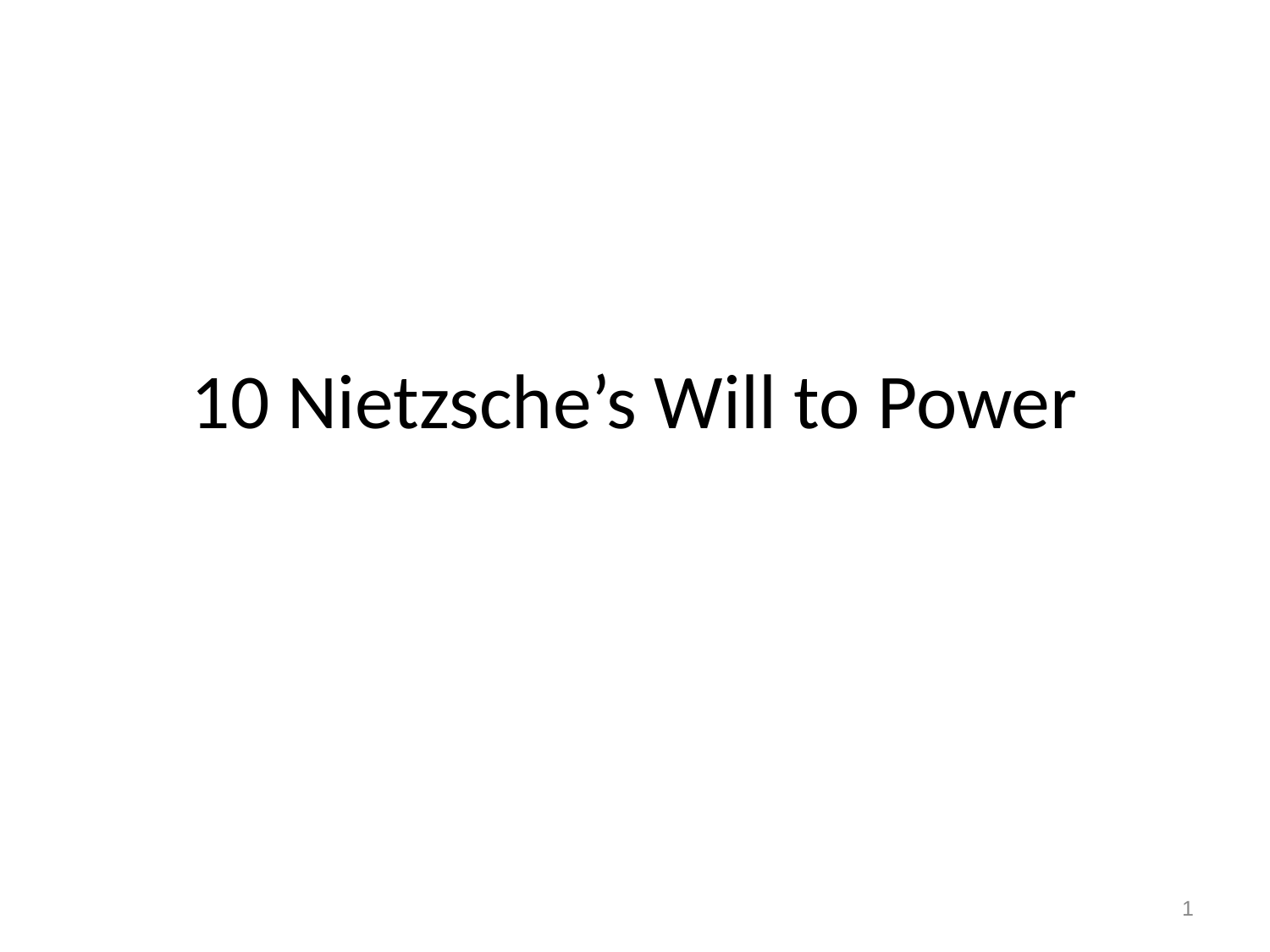

# 10 Nietzsche’s Will to Power

1